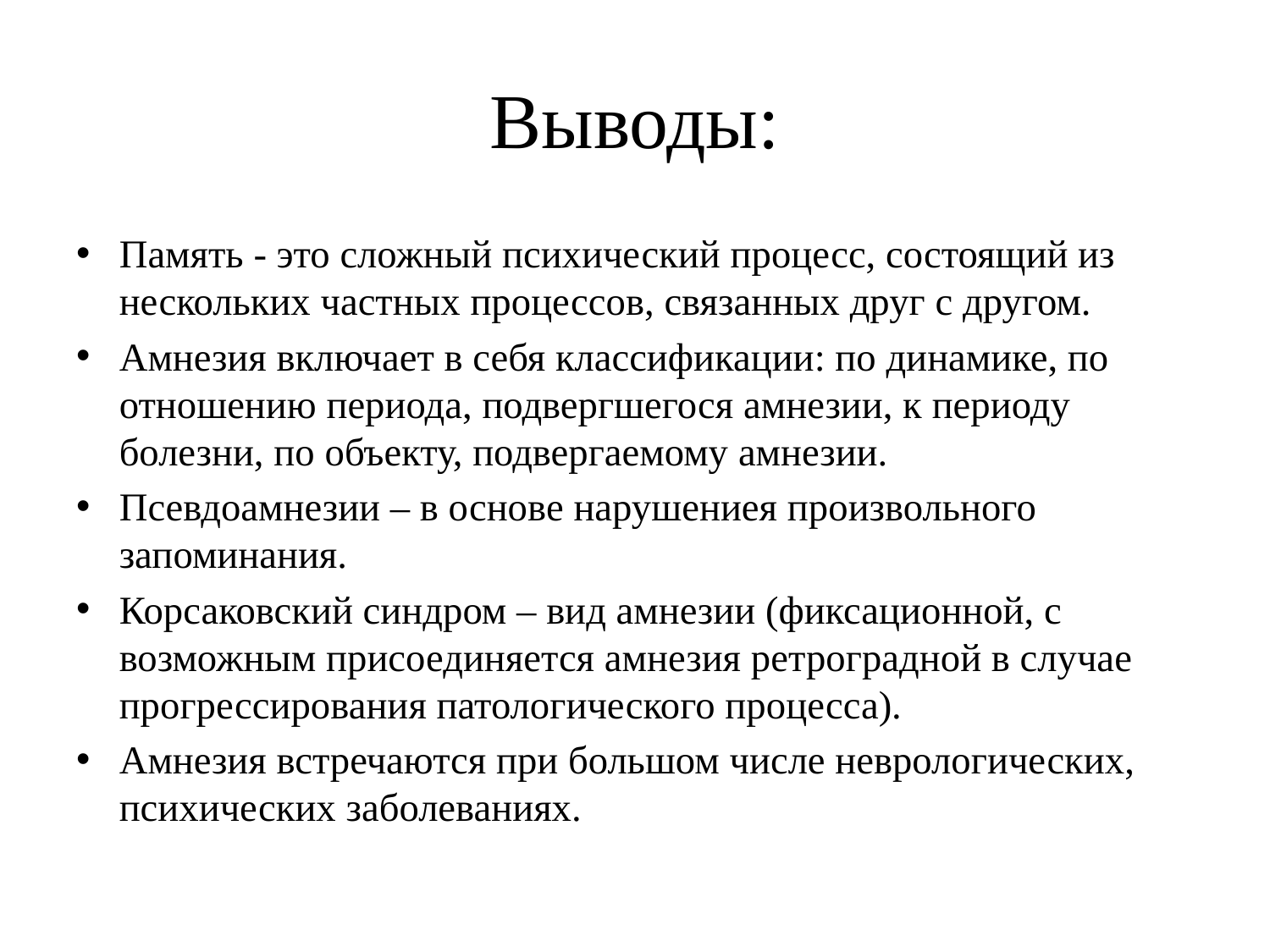

# Выводы:
Память - это сложный психический процесс, состоящий из нескольких частных процессов, связанных друг с другом.
Амнезия включает в себя классификации: по динамике, по отношению периода, подвергшегося амнезии, к периоду болезни, по объекту, подвергаемому амнезии.
Псевдоамнезии – в основе нарушениея произвольного запоминания.
Корсаковский синдром – вид амнезии (фиксационной, с возможным присоединяется амнезия ретроградной в случае прогрессирования патологического процесса).
Амнезия встречаются при большом числе неврологических, психических заболеваниях.